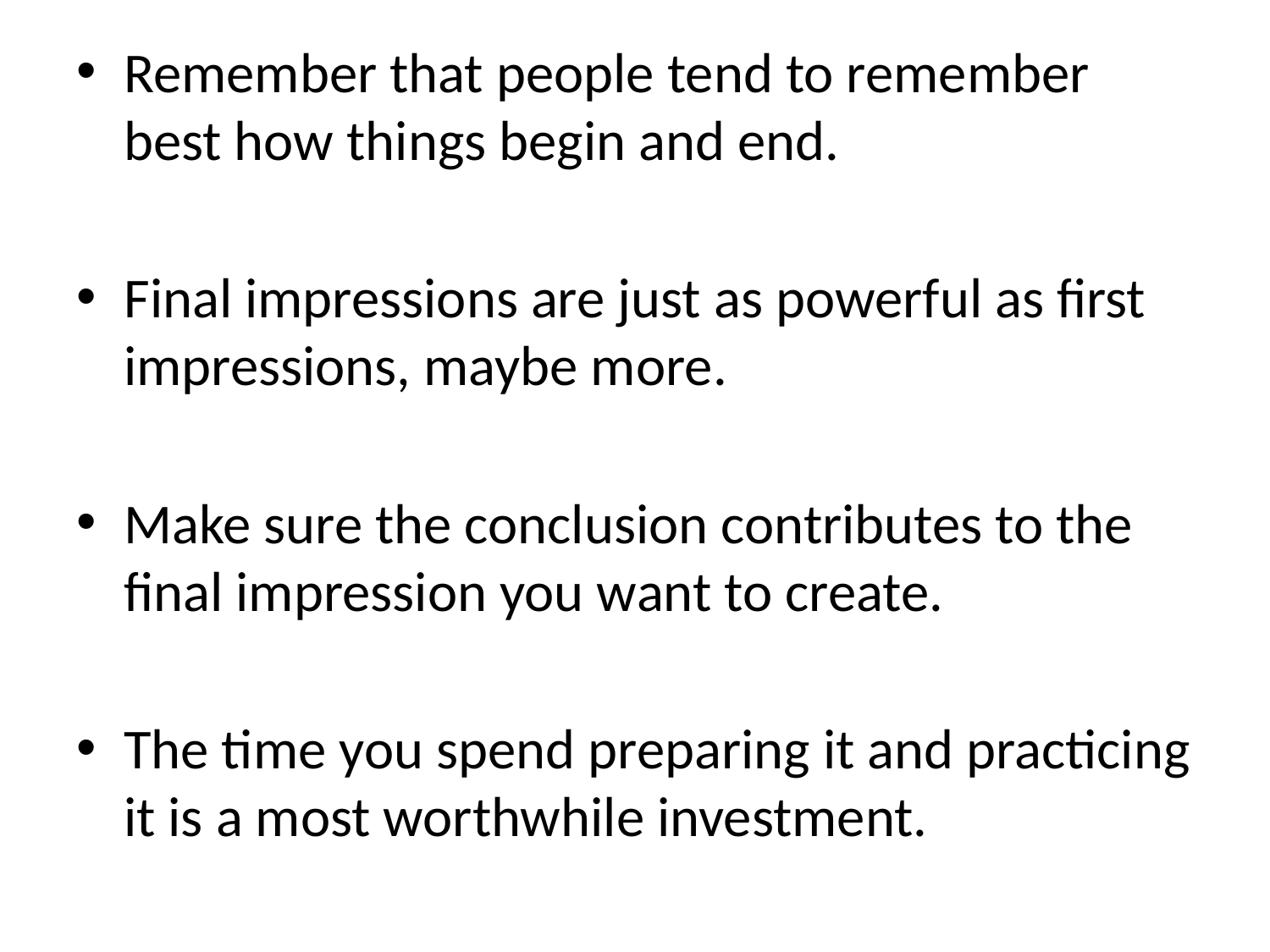

Remember that people tend to remember best how things begin and end.

Final impressions are just as powerful as first impressions, maybe more.

Make sure the conclusion contributes to the final impression you want to create.

The time you spend preparing it and practicing it is a most worthwhile investment.